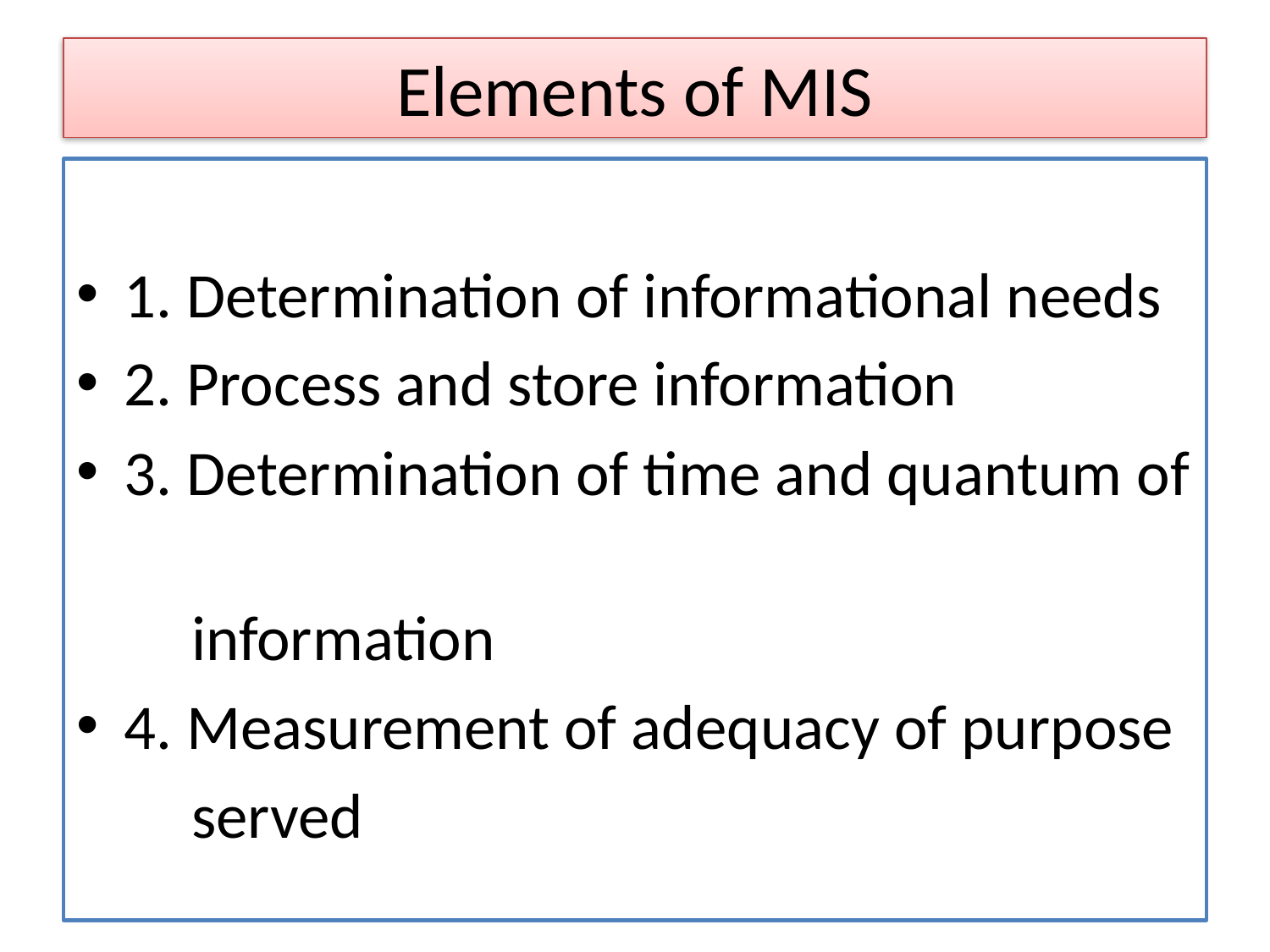

# Elements of MIS

1. Determination of informational needs
2. Process and store information
3. Determination of time and quantum of
        information
4. Measurement of adequacy of purpose
        served